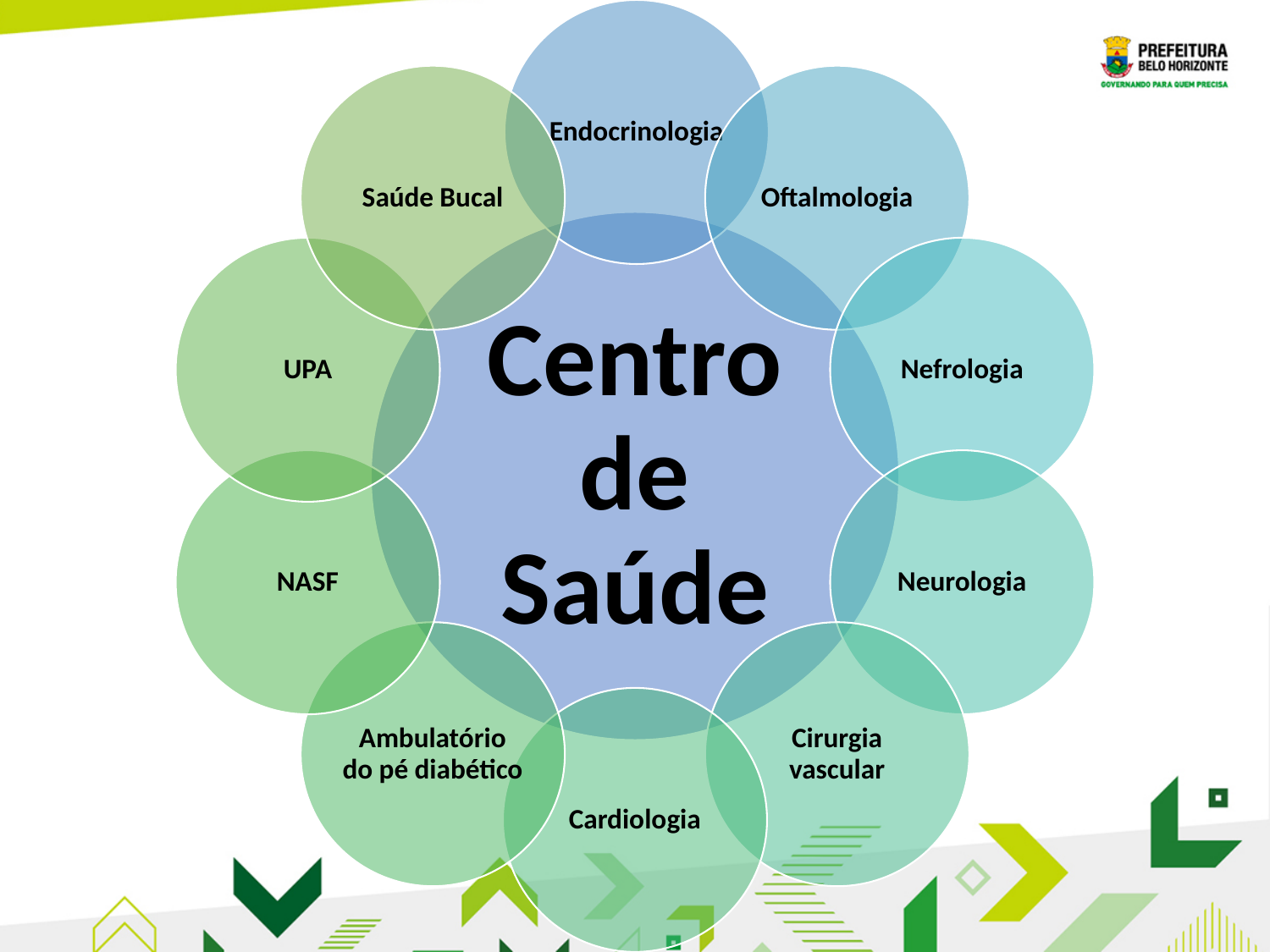

Centro de Saúde
Endocrinologia
Oftalmologia
Nefrologia
Neurologia
Cirurgia vascular
Cardiologia
Ambulatório do pé diabético
NASF
UPA
Saúde Bucal